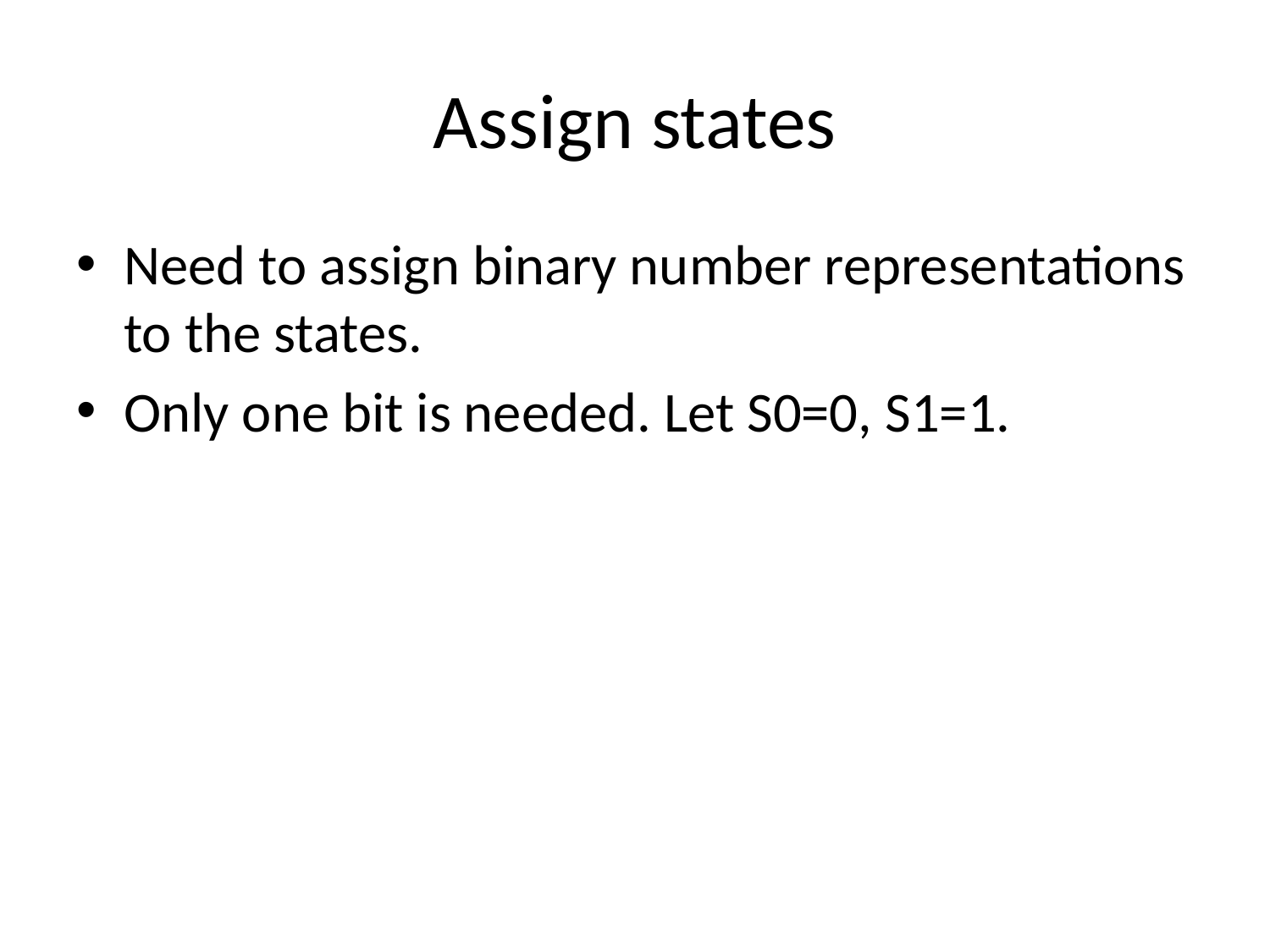

# Assign states
Need to assign binary number representations to the states.
Only one bit is needed. Let S0=0, S1=1.